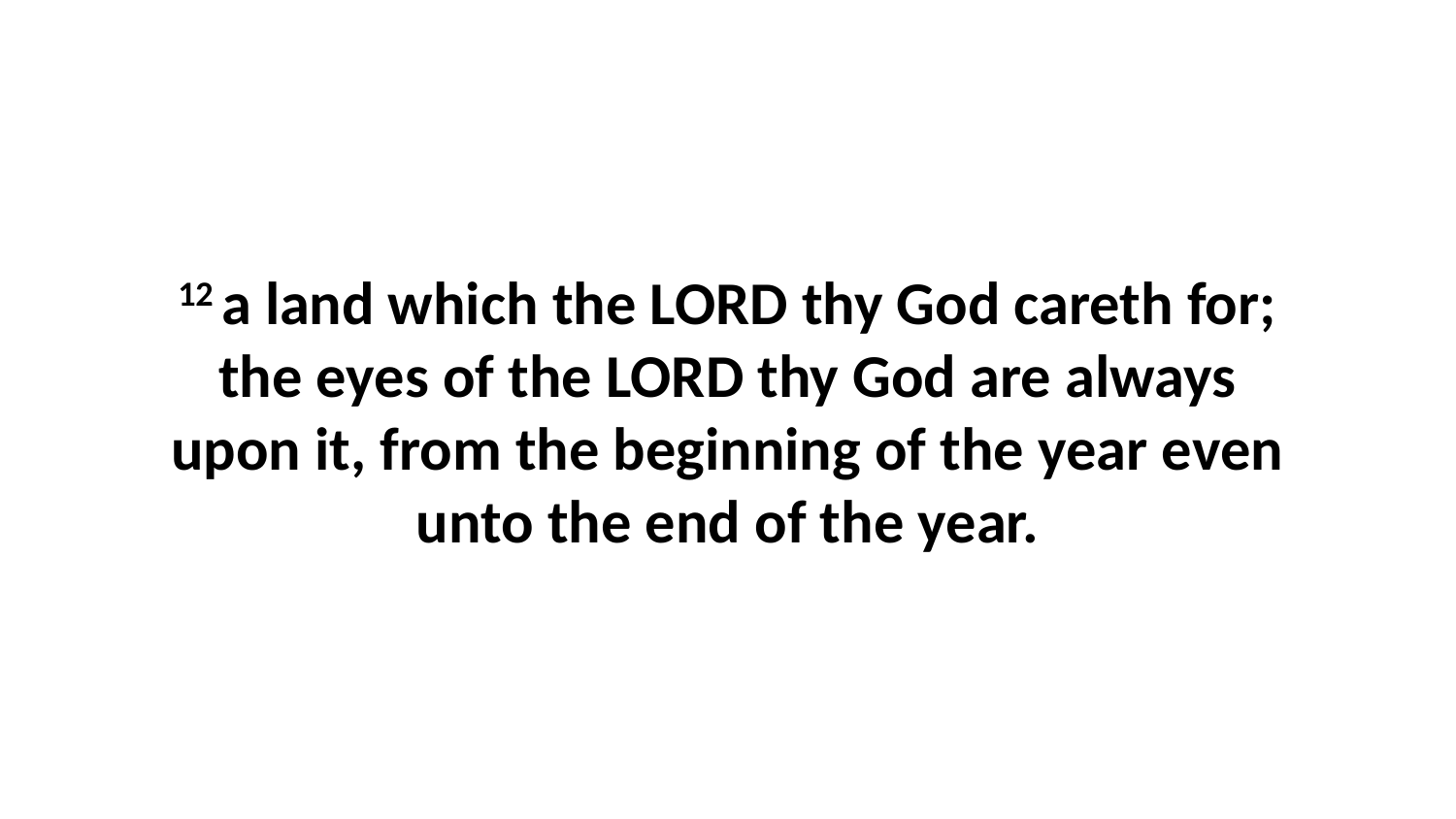

12 a land which the LORD thy God careth for; the eyes of the LORD thy God are always upon it, from the beginning of the year even unto the end of the year.